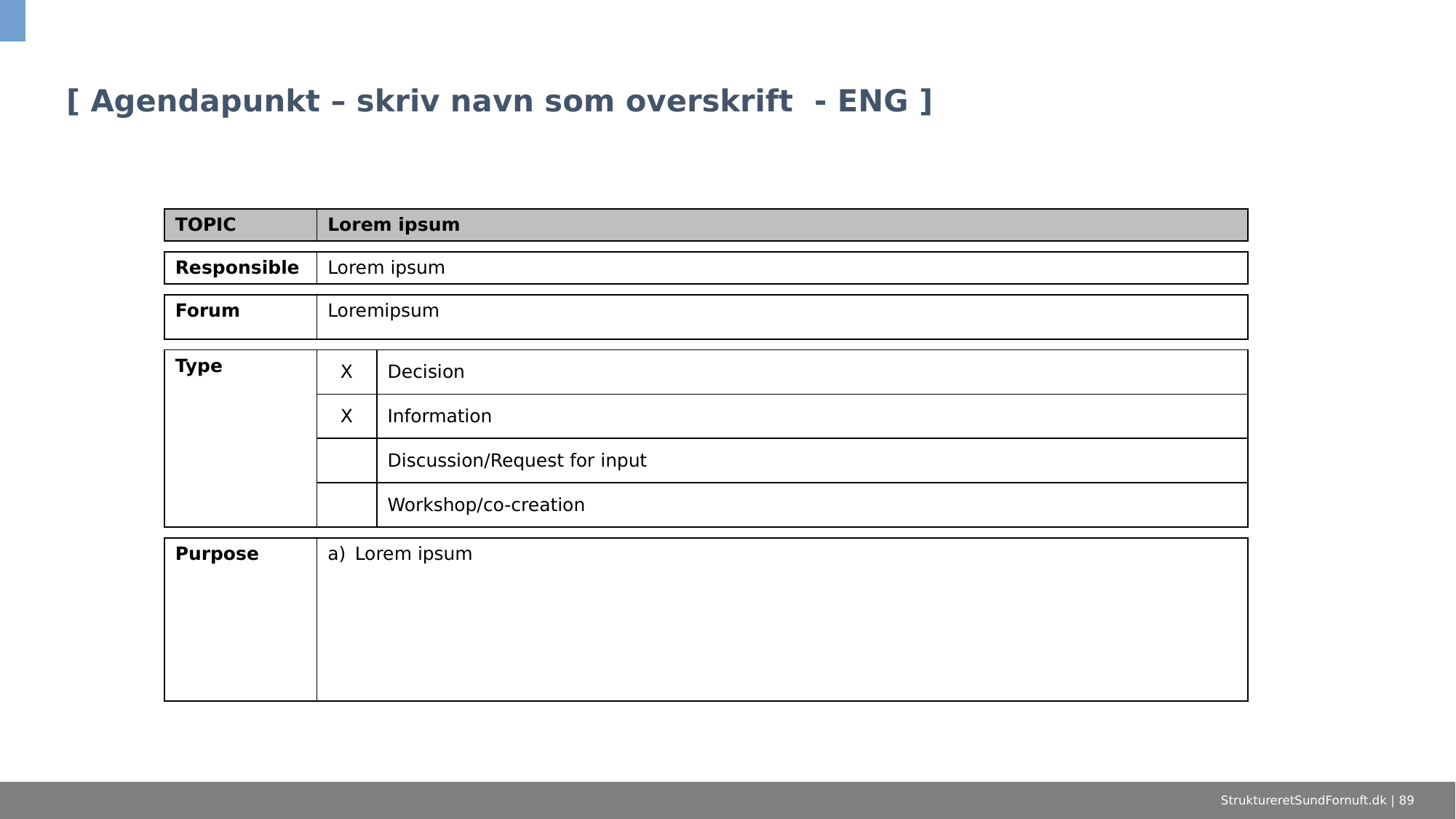

# [ Agendapunkt – skriv navn som overskrift  - ENG ]
| TOPIC | Lorem ipsum |  |
| --- | --- | --- |
|  |  |  |
| Responsible | Lorem ipsum |  |
|  |  |  |
| Forum | Loremipsum |  |
|  |  |  |
| Type | X | Decision |
|  | X | Information |
|  |  | Discussion/Request for input |
|  |  | Workshop/co-creation |
|  |  |  |
| Purpose | Lorem ipsum |  |
StruktureretSundFornuft.dk | 89